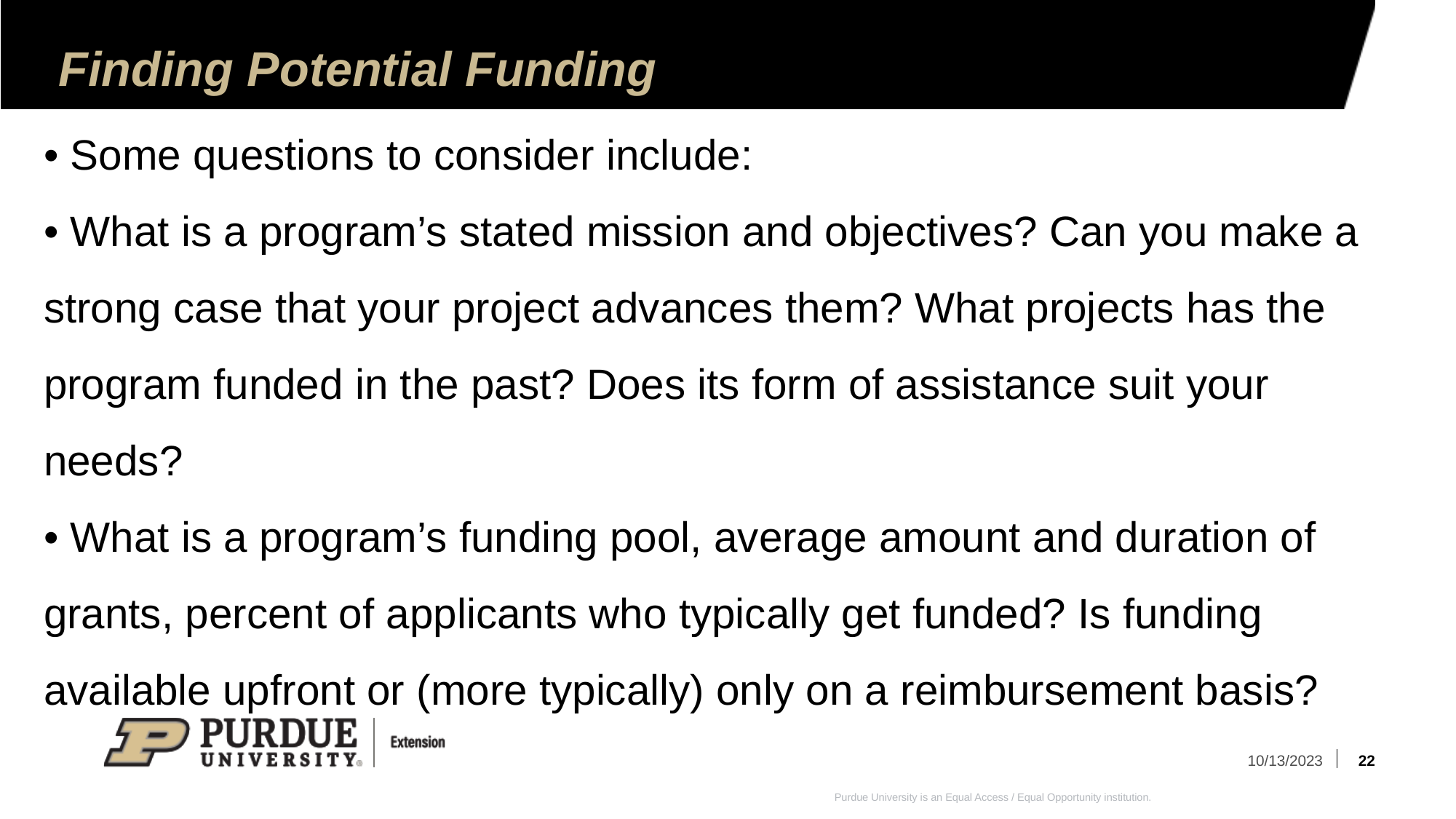

# Finding Potential Funding
• Some questions to consider include:
• What is a program’s stated mission and objectives? Can you make a strong case that your project advances them? What projects has the program funded in the past? Does its form of assistance suit your needs?
• What is a program’s funding pool, average amount and duration of grants, percent of applicants who typically get funded? Is funding available upfront or (more typically) only on a reimbursement basis?
22
10/13/2023